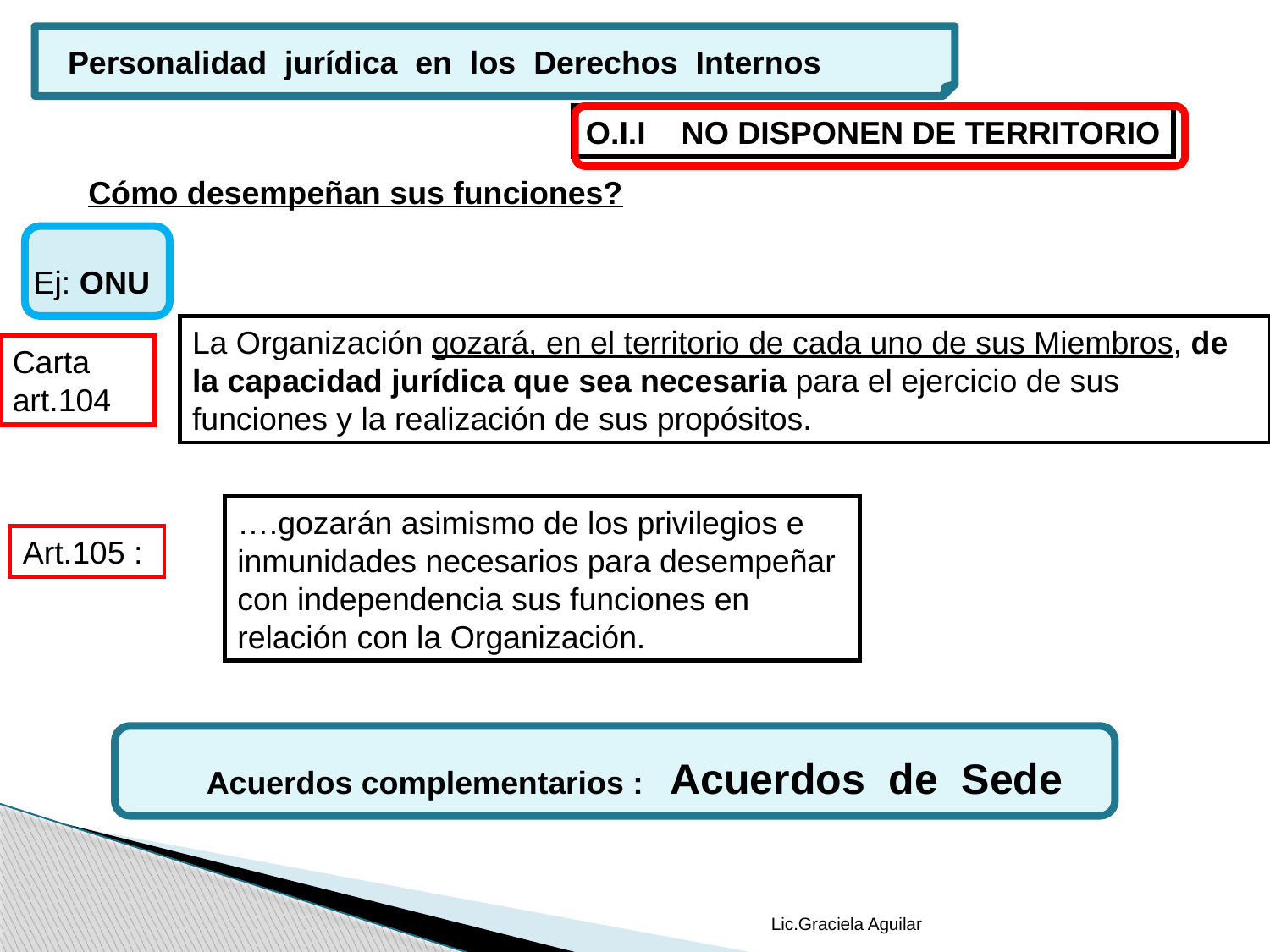

Personalidad  jurídica  en  los  Derechos  Internos
O.I.I    NO DISPONEN DE TERRITORIO

Cómo desempeñan sus funciones?

  Ej: ONU
La Organización gozará, en el territorio de cada uno de sus Miembros, de la capacidad jurídica que sea necesaria para el ejercicio de sus funciones y la realización de sus propósitos.
Carta art.104
….gozarán asimismo de los privilegios e inmunidades necesarios para desempeñar con independencia sus funciones en relación con la Organización.
Art.105 :

Acuerdos complementarios :   Acuerdos  de  Sede
Lic.Graciela Aguilar